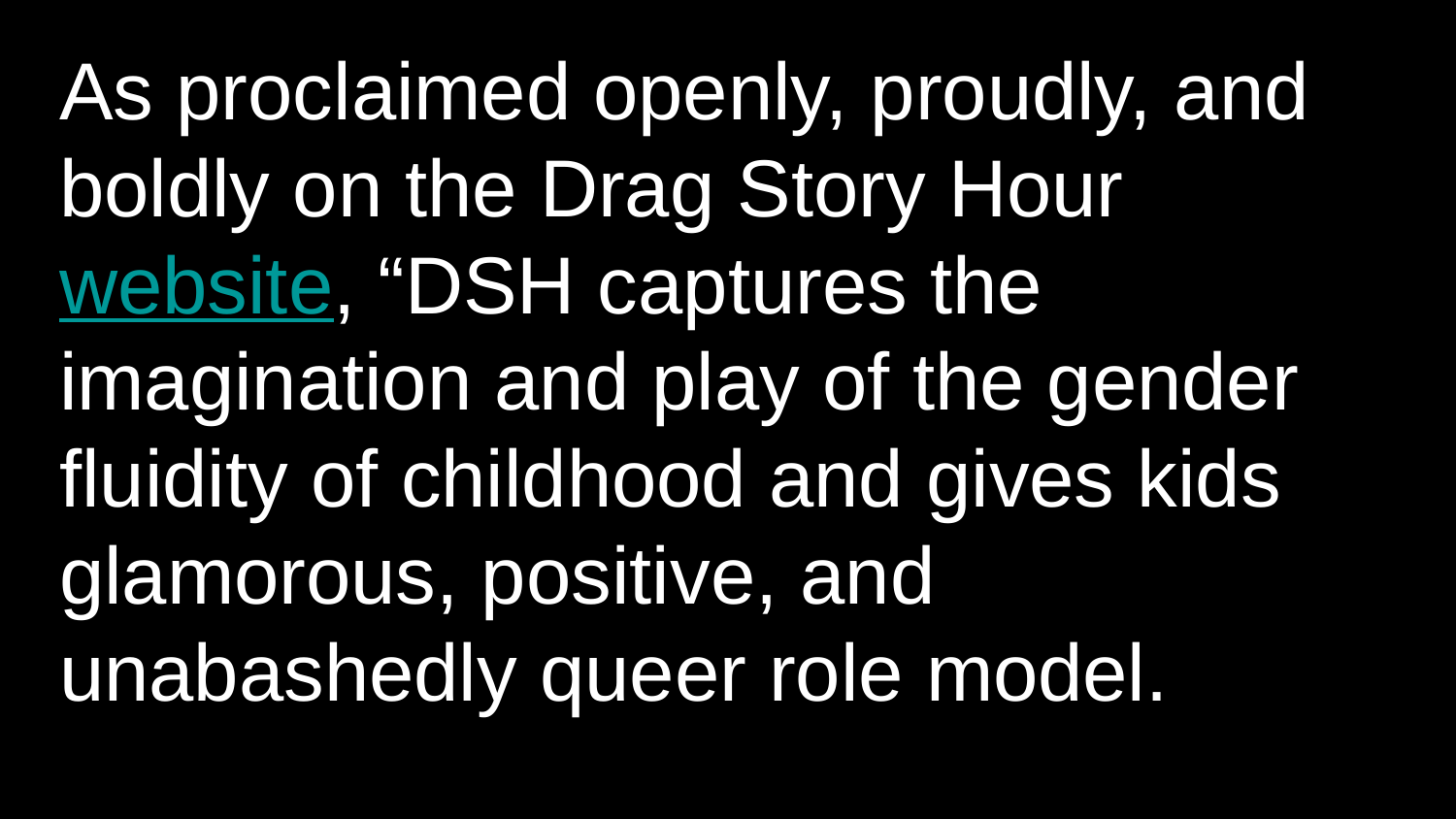

As proclaimed openly, proudly, and boldly on the Drag Story Hour website, “DSH captures the imagination and play of the gender fluidity of childhood and gives kids glamorous, positive, and unabashedly queer role model.